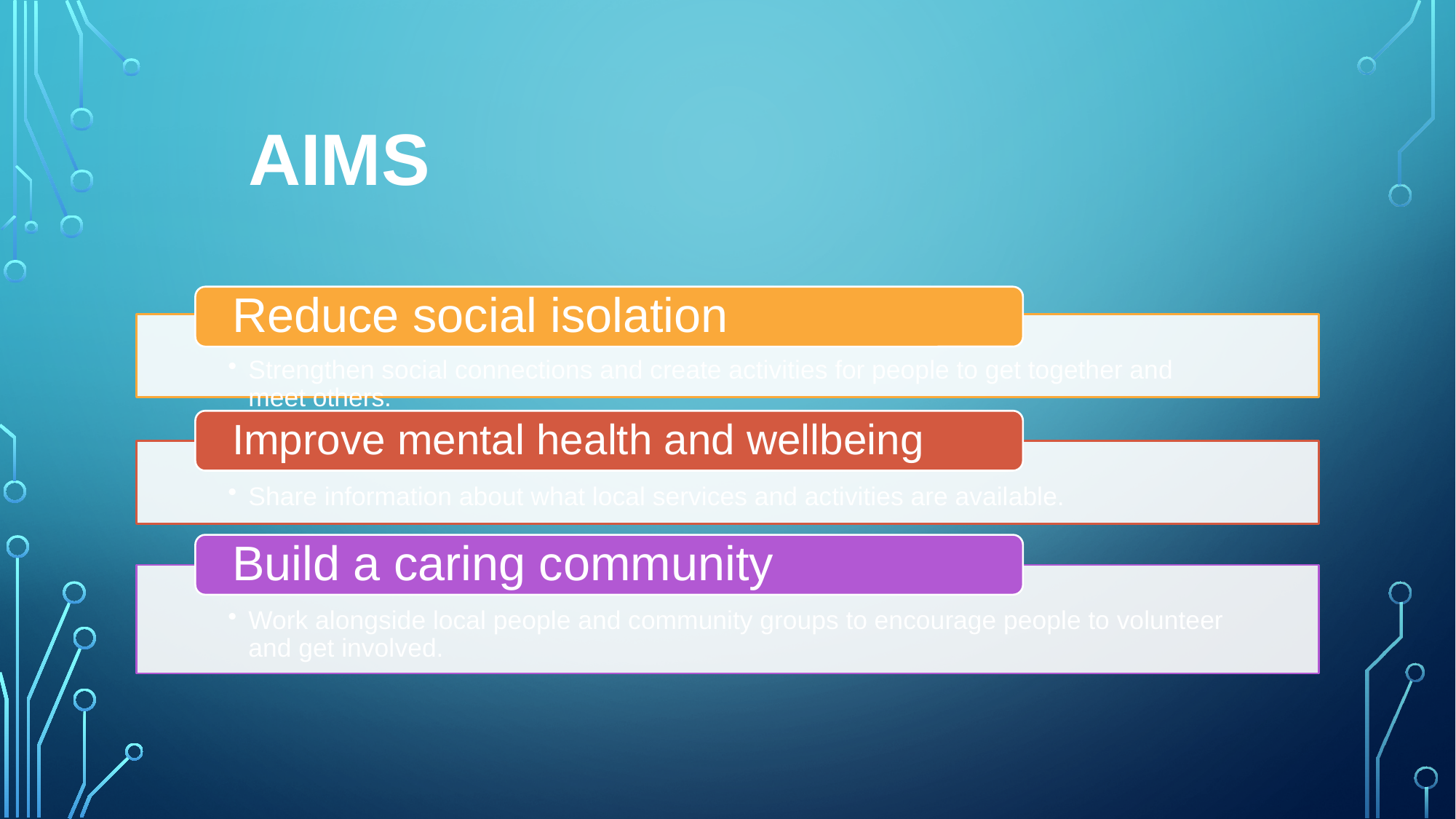

# Aims
Strengthen social connections and create activities for people to get together and meet others.
Reduce social isolation
Share information about what local services and activities are available.
Improve mental health and wellbeing
Work alongside local people and community groups to encourage people to volunteer and get involved.
Build a caring community